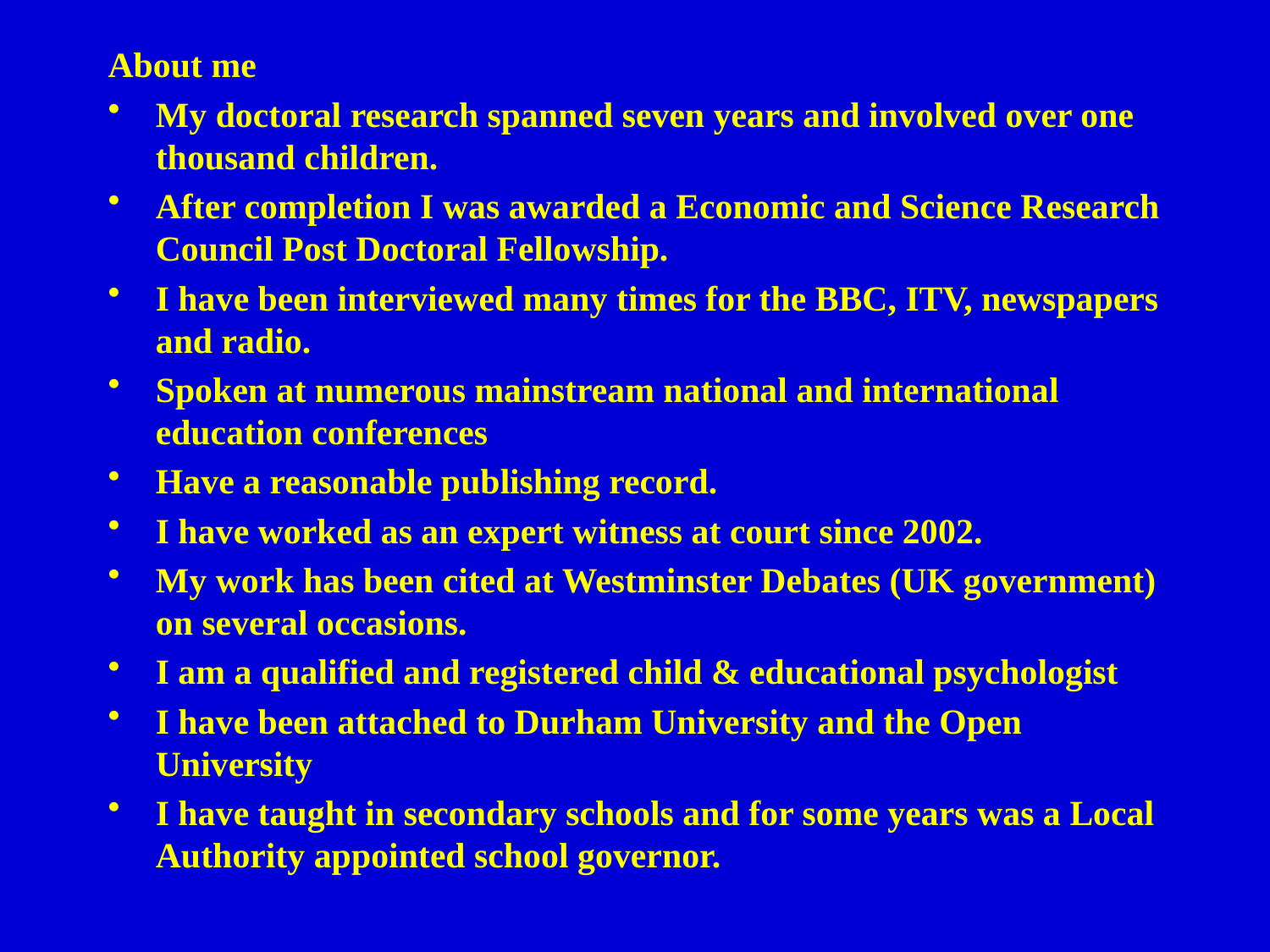

About me
My doctoral research spanned seven years and involved over one thousand children.
After completion I was awarded a Economic and Science Research Council Post Doctoral Fellowship.
I have been interviewed many times for the BBC, ITV, newspapers and radio.
Spoken at numerous mainstream national and international education conferences
Have a reasonable publishing record.
I have worked as an expert witness at court since 2002.
My work has been cited at Westminster Debates (UK government) on several occasions.
I am a qualified and registered child & educational psychologist
I have been attached to Durham University and the Open University
I have taught in secondary schools and for some years was a Local Authority appointed school governor.